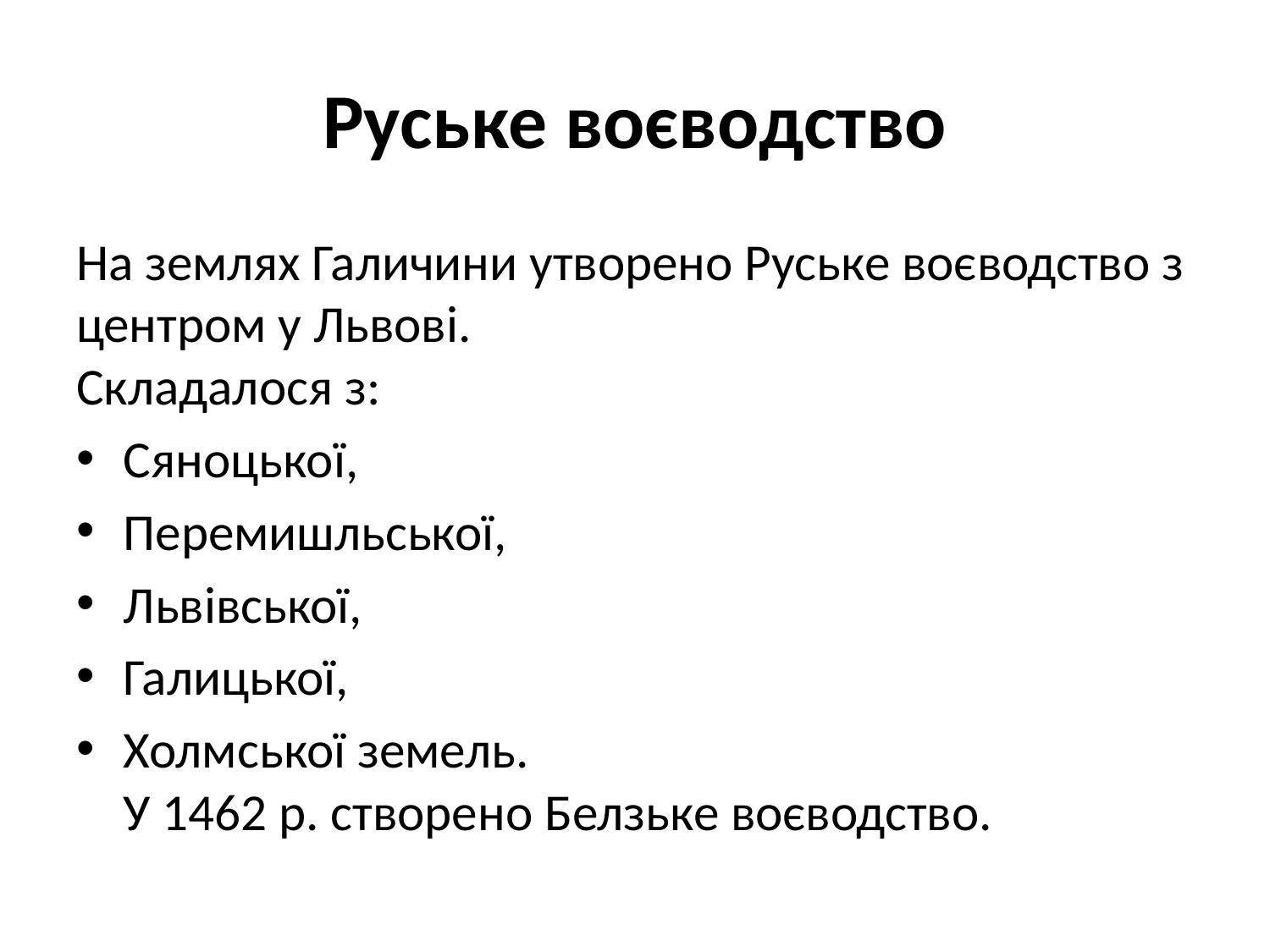

# Руське воєводство
На землях Галичини утворено Руське воєводство з центром у Львові.
Складалося з:
Сяноцької,
Перемишльської,
Львівської,
Галицької,
Холмської земель.
У 1462 р. створено Белзьке воєводство.